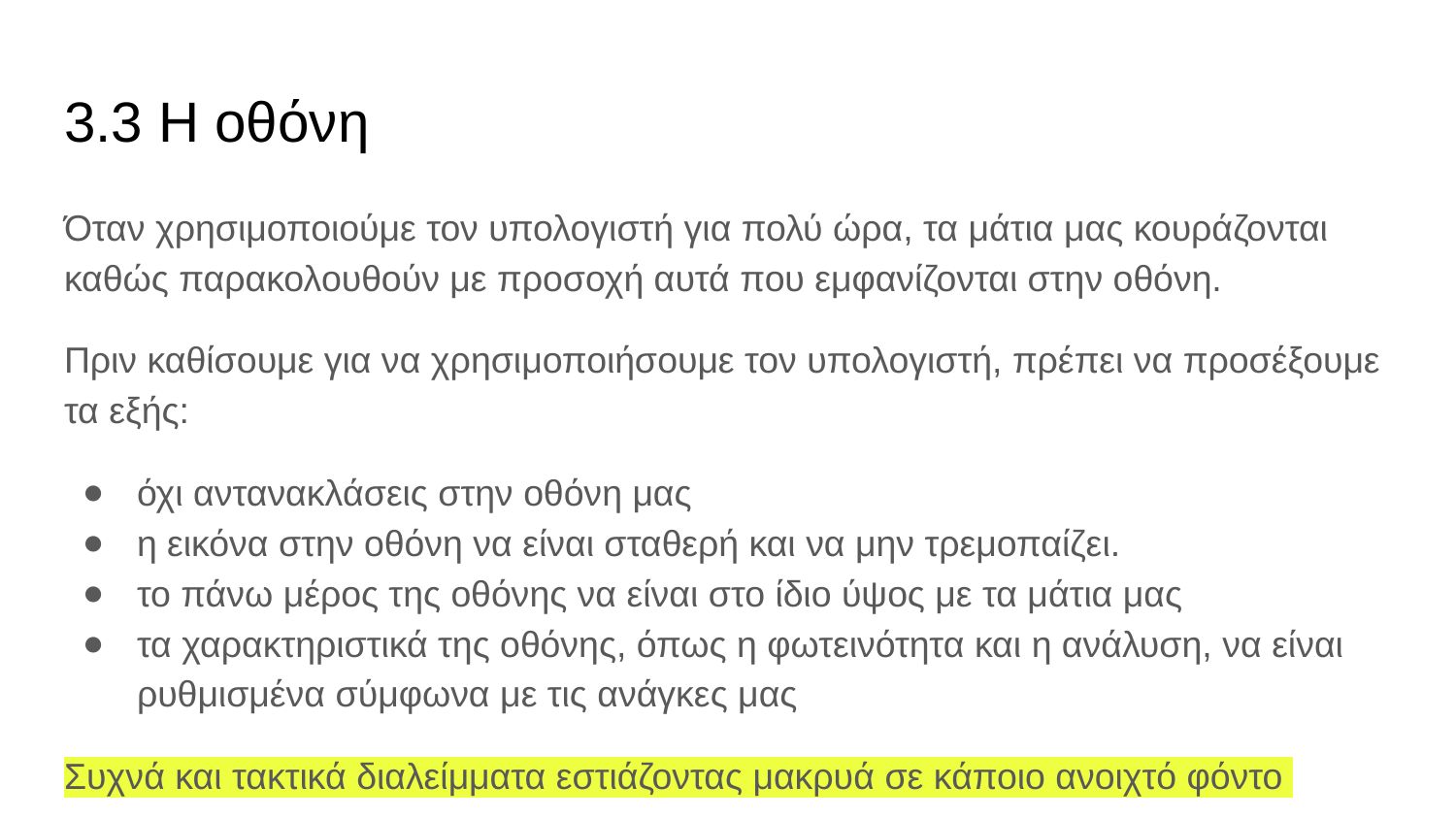

# 3.3 Η οθόνη
Όταν χρησιμοποιούμε τον υπολογιστή για πολύ ώρα, τα μάτια μας κουράζονται καθώς παρακολουθούν με προσοχή αυτά που εμφανίζονται στην οθόνη.
Πριν καθίσουμε για να χρησιμοποιήσουμε τον υπολογιστή, πρέπει να προσέξουμε τα εξής:
όχι αντανακλάσεις στην οθόνη μας
η εικόνα στην οθόνη να είναι σταθερή και να μην τρεμοπαίζει.
το πάνω μέρος της οθόνης να είναι στο ίδιο ύψος με τα μάτια μας
τα χαρακτηριστικά της οθόνης, όπως η φωτεινότητα και η ανάλυση, να είναι ρυθμισμένα σύμφωνα με τις ανάγκες μας
Συχνά και τακτικά διαλείμματα εστιάζοντας μακρυά σε κάποιο ανοιχτό φόντο